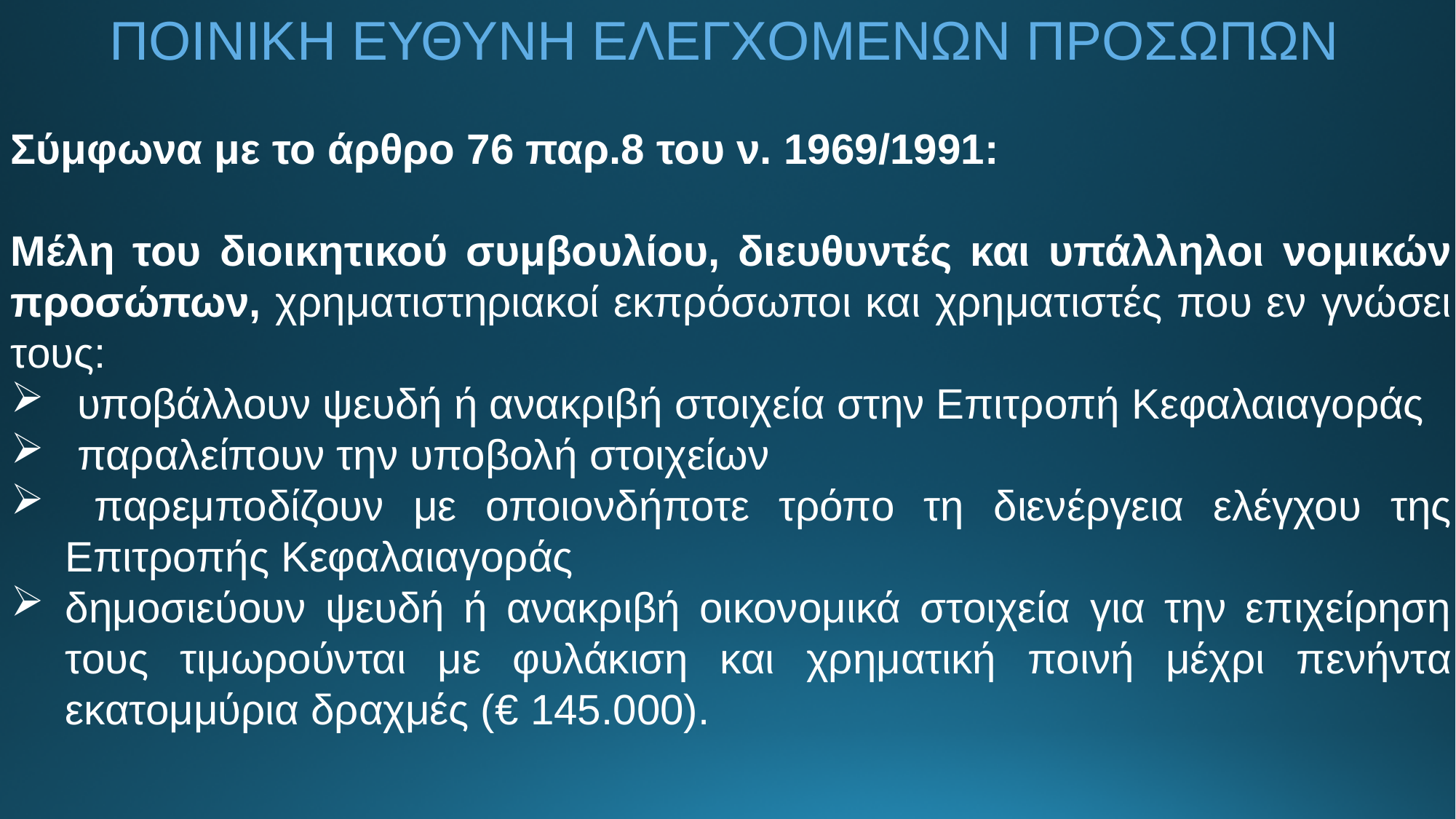

ΠΟΙΝΙΚΗ ΕΥΘΥΝΗ ΕΛΕΓΧΟΜΕΝΩΝ ΠΡΟΣΩΠΩΝ

Σύμφωνα με το άρθρο 76 παρ.8 του ν. 1969/1991:

Μέλη του διοικητικού συμβουλίου, διευθυντές και υπάλληλοι νομικών προσώπων, χρηματιστηριακοί εκπρόσωποι και χρηματιστές που εν γνώσει τους:
 υποβάλλουν ψευδή ή ανακριβή στοιχεία στην Επιτροπή Κεφαλαιαγοράς
 παραλείπουν την υποβολή στοιχείων
 παρεμποδίζουν με οποιονδήποτε τρόπο τη διενέργεια ελέγχου της Επιτροπής Κεφαλαιαγοράς
δημοσιεύουν ψευδή ή ανακριβή οικονομικά στοιχεία για την επιχείρηση τους τιμωρούνται με φυλάκιση και χρηματική ποινή μέχρι πενήντα εκατομμύρια δραχμές (€ 145.000).